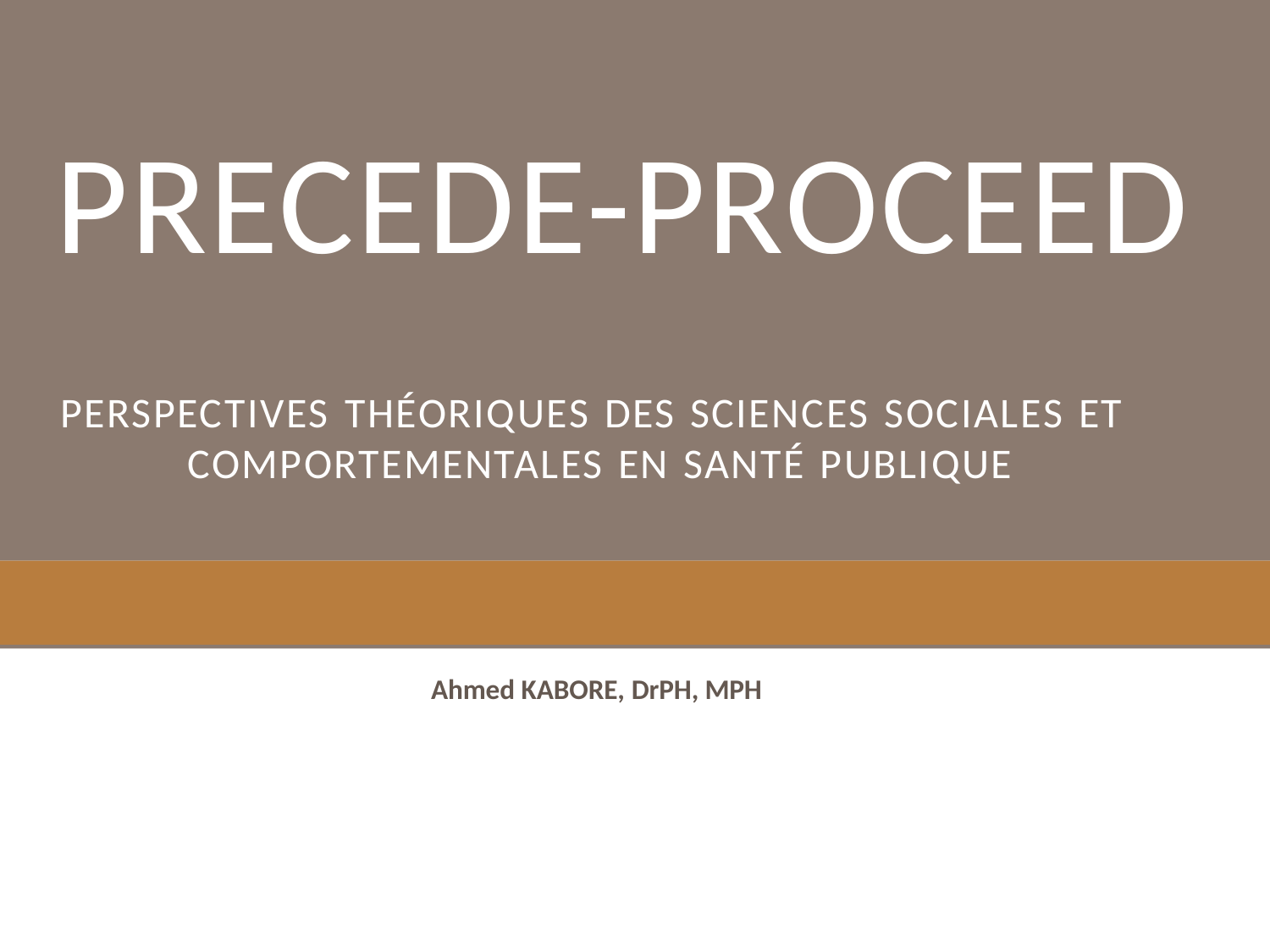

# PRECEDE-PROCEED
PERSPECTIVES THÉORIQUES DES SCIENCES SOCIALES ET  COMPORTEMENTALES EN SANTÉ PUBLIQUE
Ahmed KABORE, DrPH, MPH